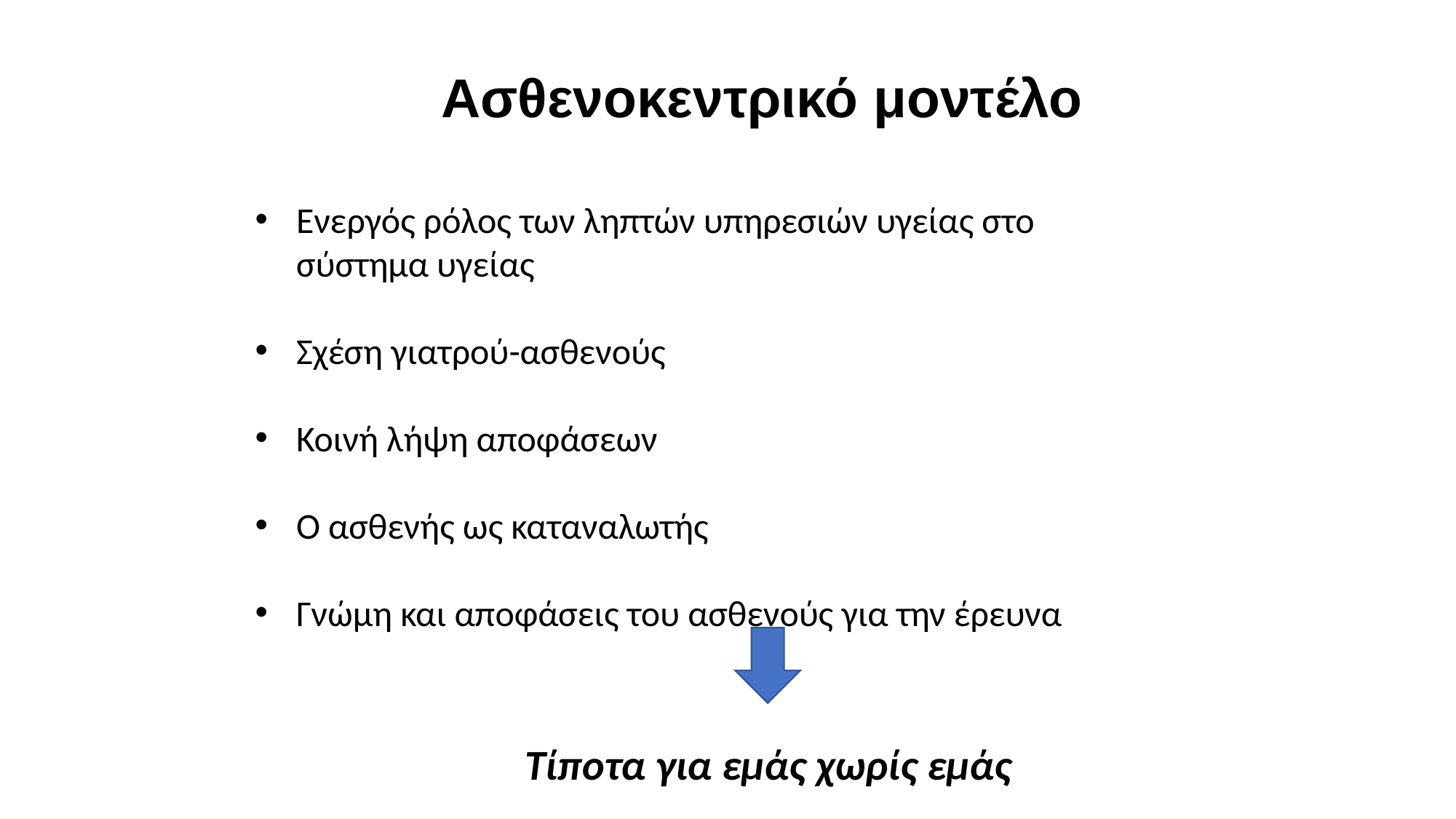

Ασθενοκεντρικό μοντέλο
Ενεργός ρόλος των ληπτών υπηρεσιών υγείας στο σύστημα υγείας

Σχέση γιατρού-ασθενούς

Κοινή λήψη αποφάσεων

Ο ασθενής ως καταναλωτής

Γνώμη και αποφάσεις του ασθενούς για την έρευνα

Τίποτα για εμάς χωρίς εμάς